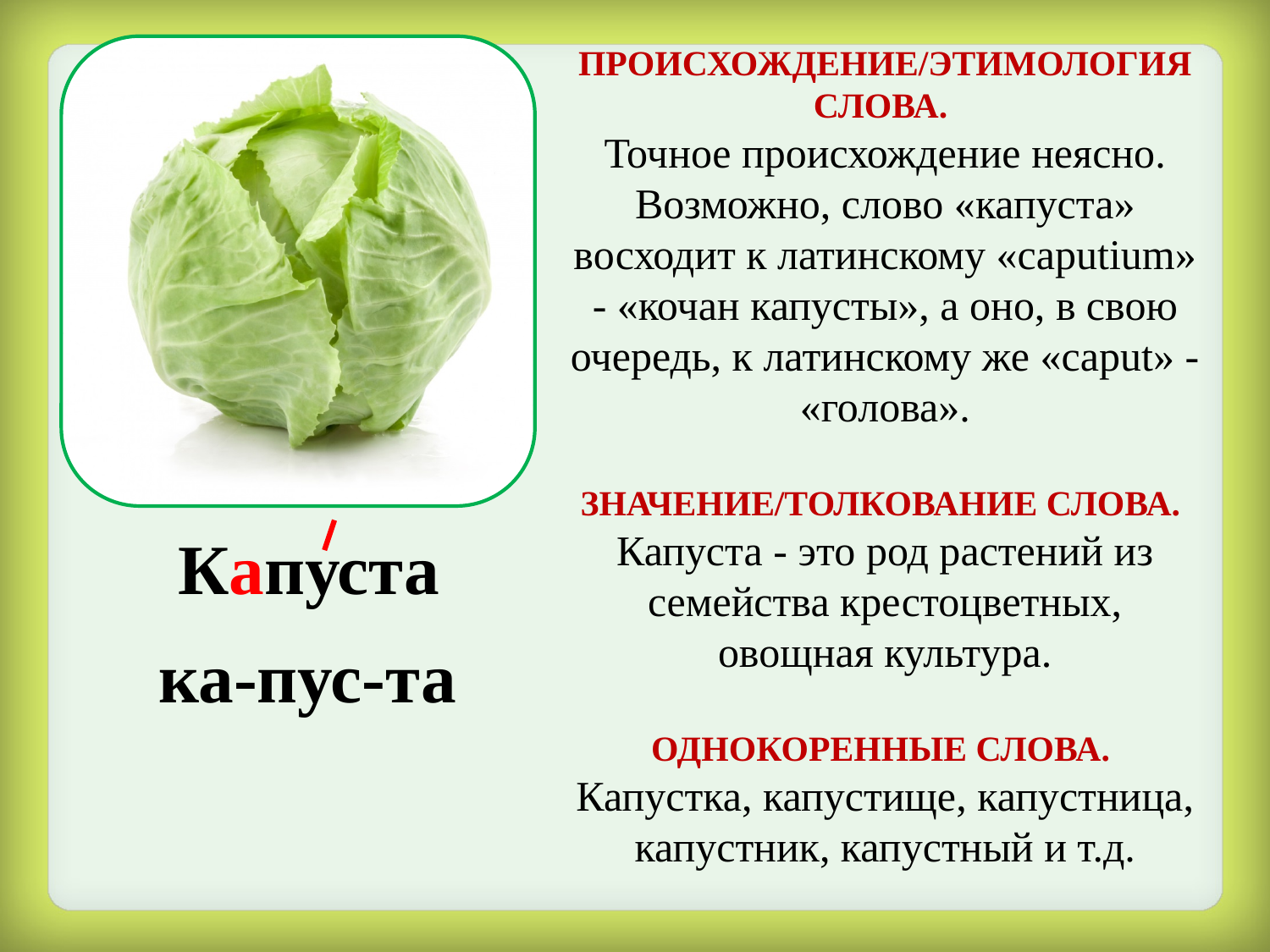

ПРОИСХОЖДЕНИЕ/ЭТИМОЛОГИЯ СЛОВА.
Точное происхождение неясно. Возможно, слово «капуста» восходит к латинскому «caputium» - «кочан капусты», а оно, в свою очередь, к латинскому же «caput» - «голова».

ЗНАЧЕНИЕ/ТОЛКОВАНИЕ СЛОВА.
Капуста - это род растений из семейства крестоцветных, овощная культура.

ОДНОКОРЕННЫЕ СЛОВА.
Капустка, капустище, капустница, капустник, капустный и т.д.

Капуста
ка-пус-та